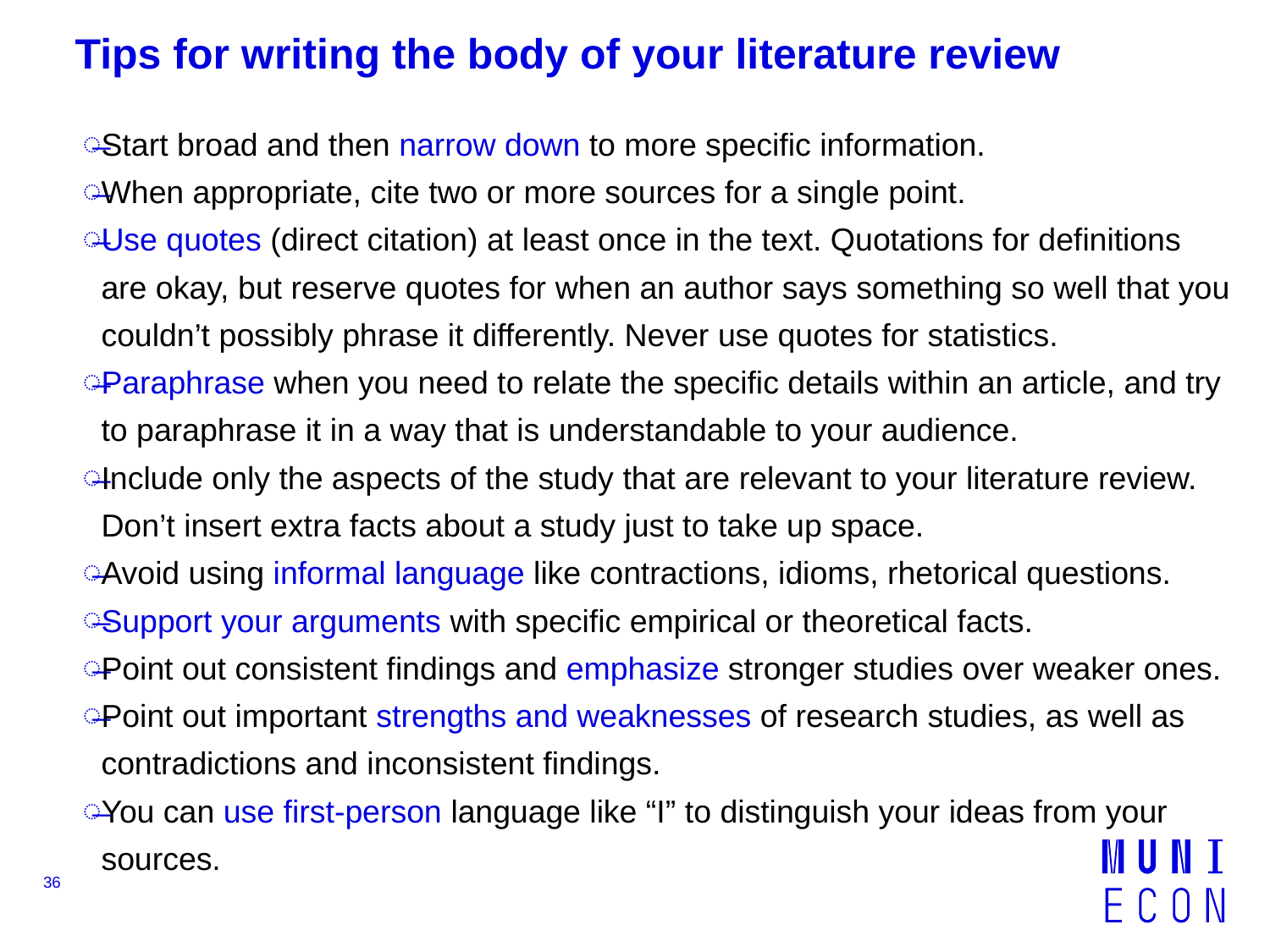

# Tips for writing the body of your literature review
Start broad and then narrow down to more specific information.
When appropriate, cite two or more sources for a single point.
Use quotes (direct citation) at least once in the text. Quotations for definitions are okay, but reserve quotes for when an author says something so well that you couldn’t possibly phrase it differently. Never use quotes for statistics.
Paraphrase when you need to relate the specific details within an article, and try to paraphrase it in a way that is understandable to your audience.
Include only the aspects of the study that are relevant to your literature review. Don’t insert extra facts about a study just to take up space.
Avoid using informal language like contractions, idioms, rhetorical questions.
Support your arguments with specific empirical or theoretical facts.
Point out consistent findings and emphasize stronger studies over weaker ones.
Point out important strengths and weaknesses of research studies, as well as contradictions and inconsistent findings.
You can use first-person language like “I” to distinguish your ideas from your sources.
36